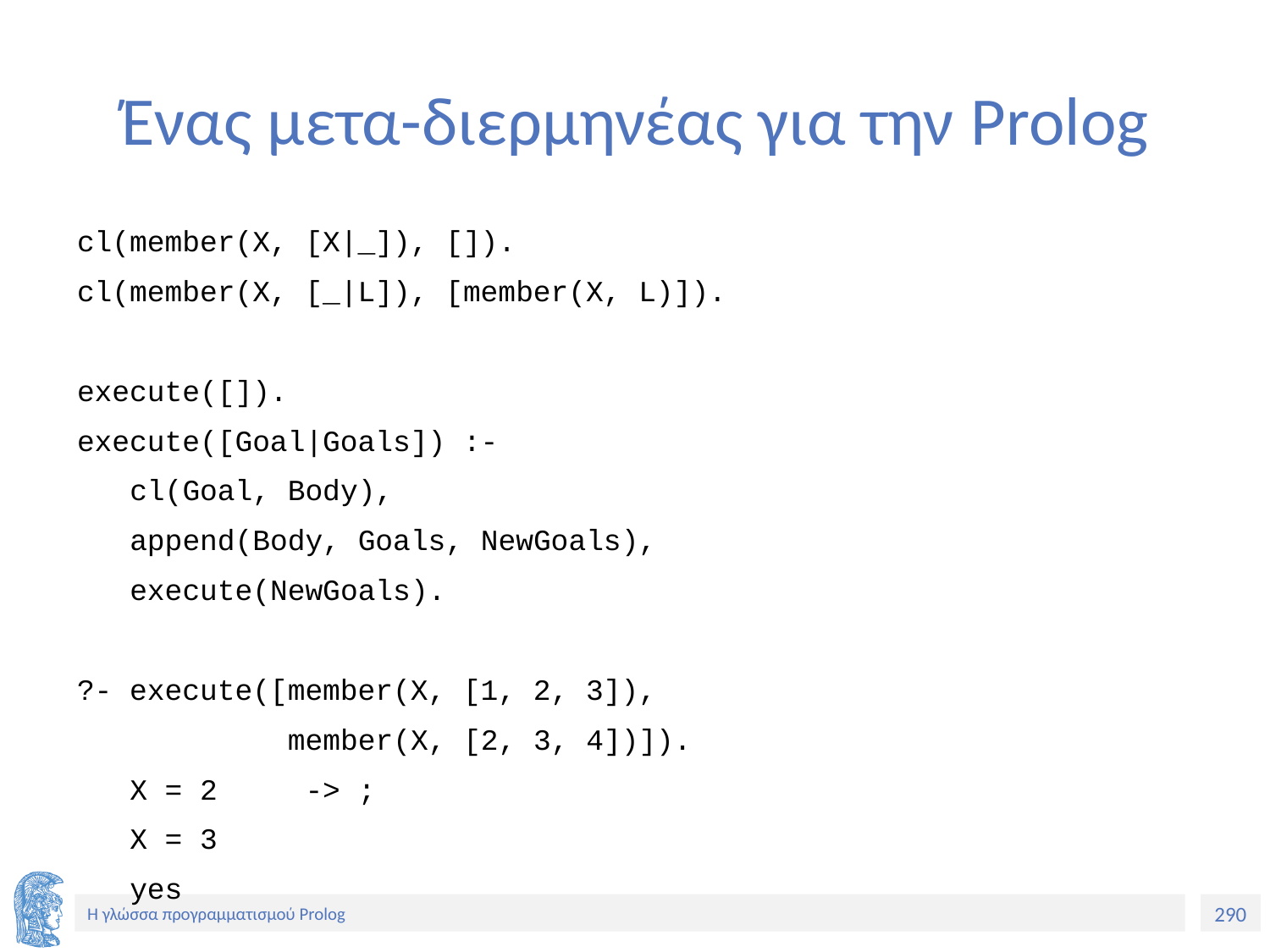

# Ένας μετα-διερμηνέας για την Prolog
cl(member(X, [X|_]), []).
cl(member(X, [_|L]), [member(X, L)]).

execute([]).
execute([Goal|Goals]) :-
   cl(Goal, Body),
   append(Body, Goals, NewGoals),
   execute(NewGoals).

?- execute([member(X, [1, 2, 3]),
            member(X, [2, 3, 4])]).
   X = 2     -> ;
   X = 3
   yes